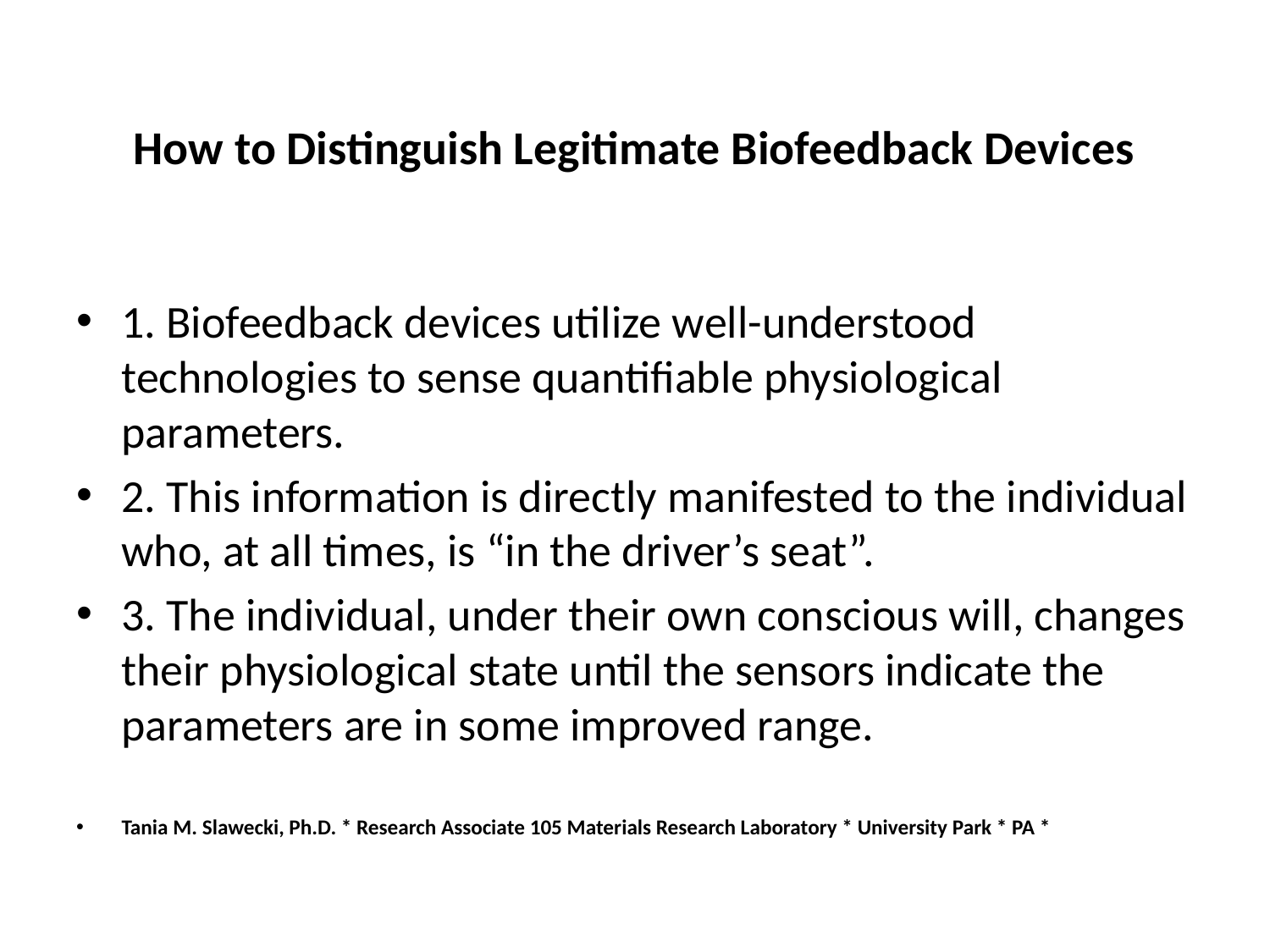

# How to Distinguish Legitimate Biofeedback Devices

1. Biofeedback devices utilize well-understood technologies to sense quantifiable physiological parameters.
2. This information is directly manifested to the individual who, at all times, is “in the driver’s seat”.
3. The individual, under their own conscious will, changes their physiological state until the sensors indicate the parameters are in some improved range.

Tania M. Slawecki, Ph.D. * Research Associate 105 Materials Research Laboratory * University Park * PA *